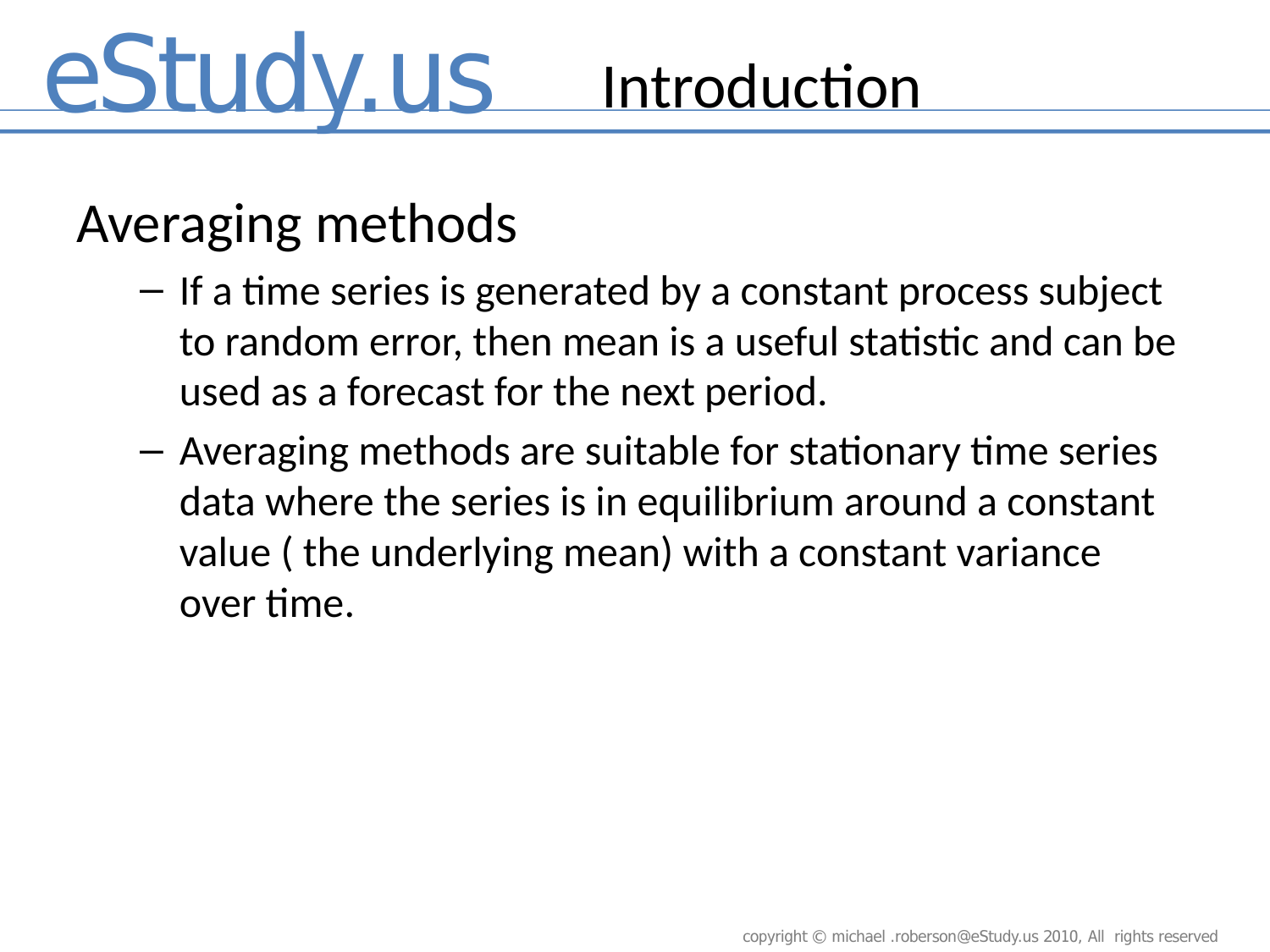

Introduction
Averaging methods
If a time series is generated by a constant process subject to random error, then mean is a useful statistic and can be used as a forecast for the next period.
Averaging methods are suitable for stationary time series data where the series is in equilibrium around a constant value ( the underlying mean) with a constant variance  over time.